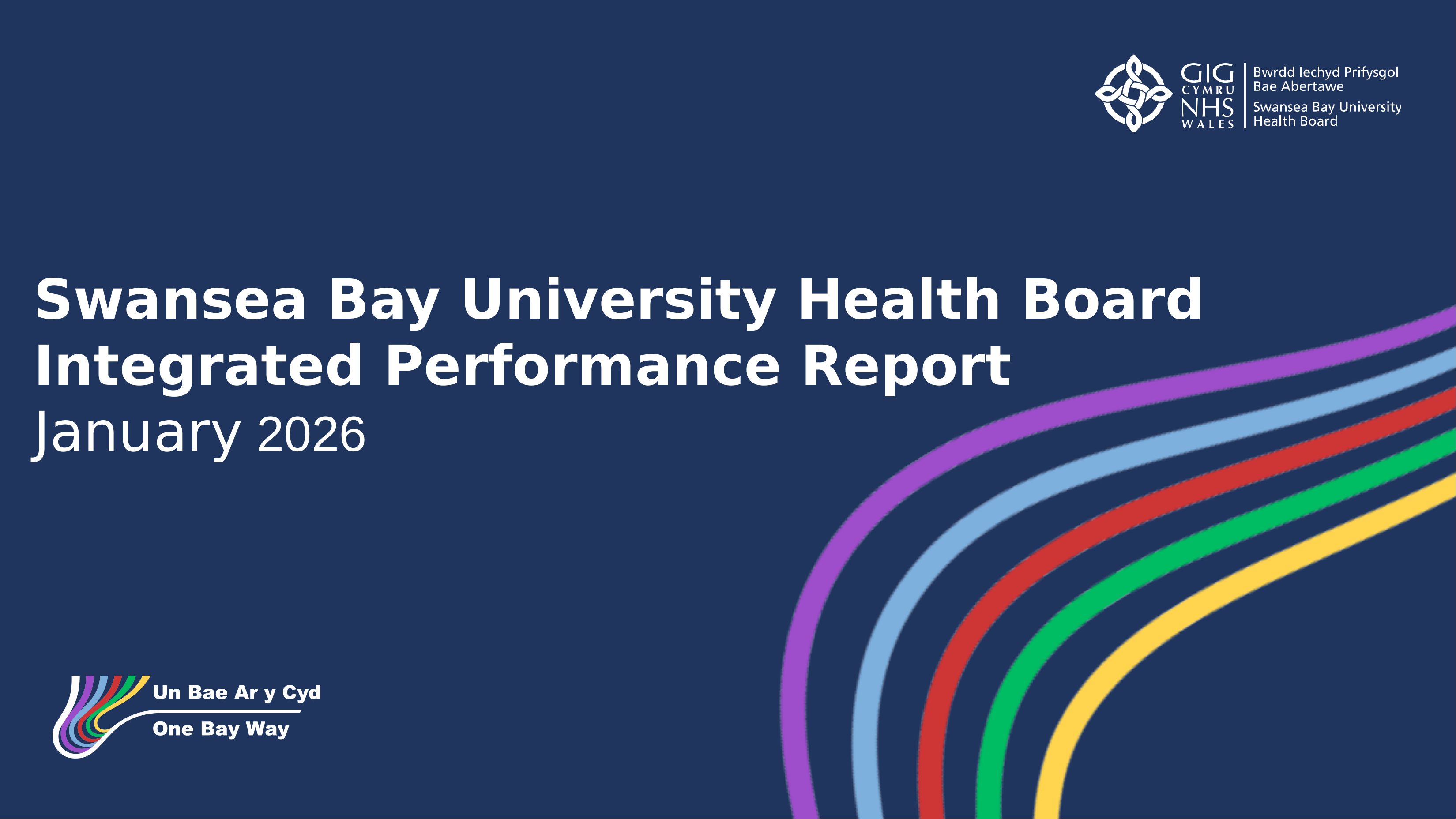

Swansea Bay University Health Board
Integrated Performance Report
January 2026